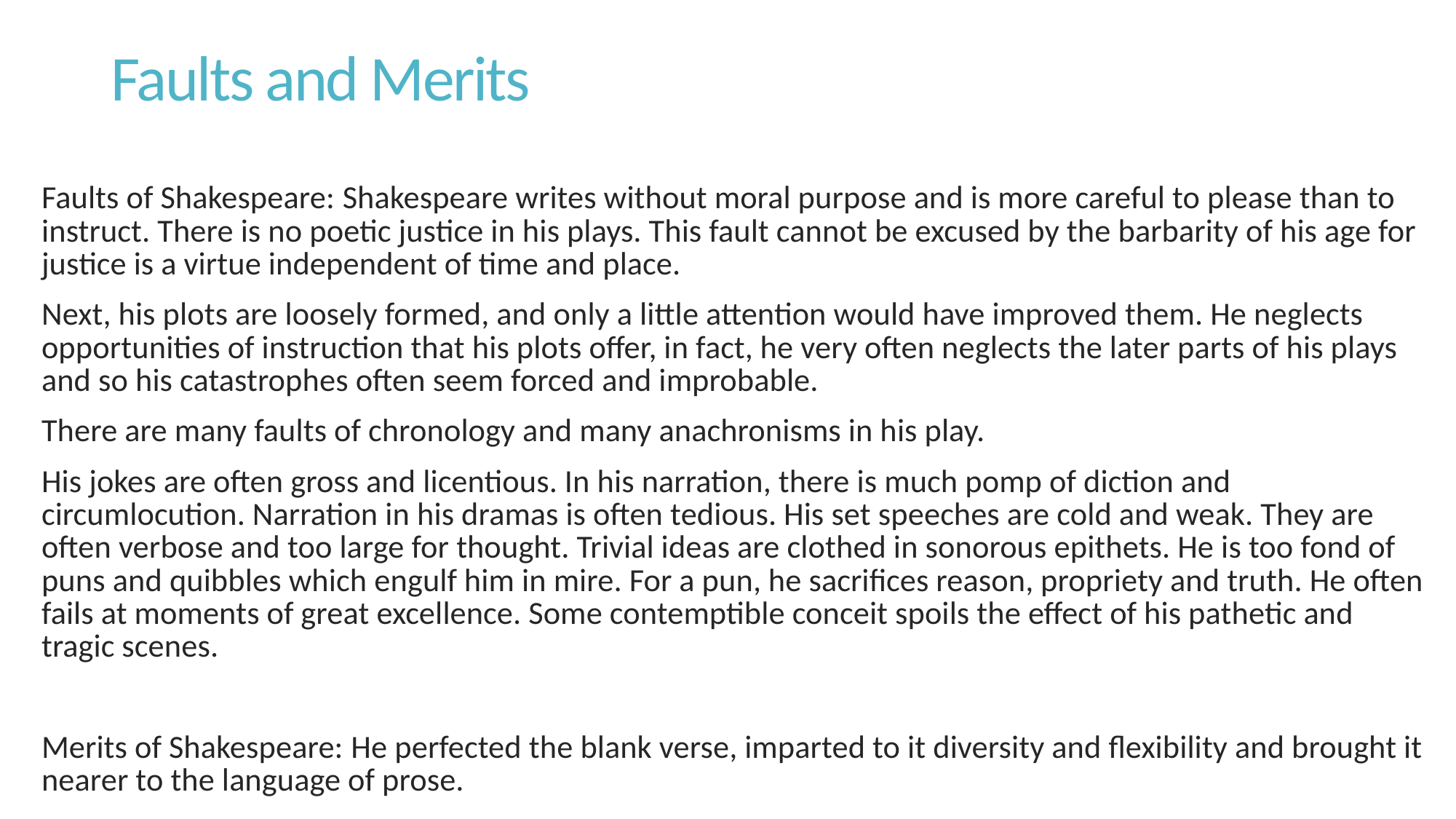

# Faults and Merits
Faults of Shakespeare: Shakespeare writes without moral purpose and is more careful to please than to instruct. There is no poetic justice in his plays. This fault cannot be excused by the barbarity of his age for justice is a virtue independent of time and place.
Next, his plots are loosely formed, and only a little attention would have improved them. He neglects opportunities of instruction that his plots offer, in fact, he very often neglects the later parts of his plays and so his catastrophes often seem forced and improbable.
There are many faults of chronology and many anachronisms in his play.
His jokes are often gross and licentious. In his narration, there is much pomp of diction and circumlocution. Narration in his dramas is often tedious. His set speeches are cold and weak. They are often verbose and too large for thought. Trivial ideas are clothed in sonorous epithets. He is too fond of puns and quibbles which engulf him in mire. For a pun, he sacrifices reason, propriety and truth. He often fails at moments of great excellence. Some contemptible conceit spoils the effect of his pathetic and tragic scenes.

Merits of Shakespeare: He perfected the blank verse, imparted to it diversity and flexibility and brought it nearer to the language of prose.